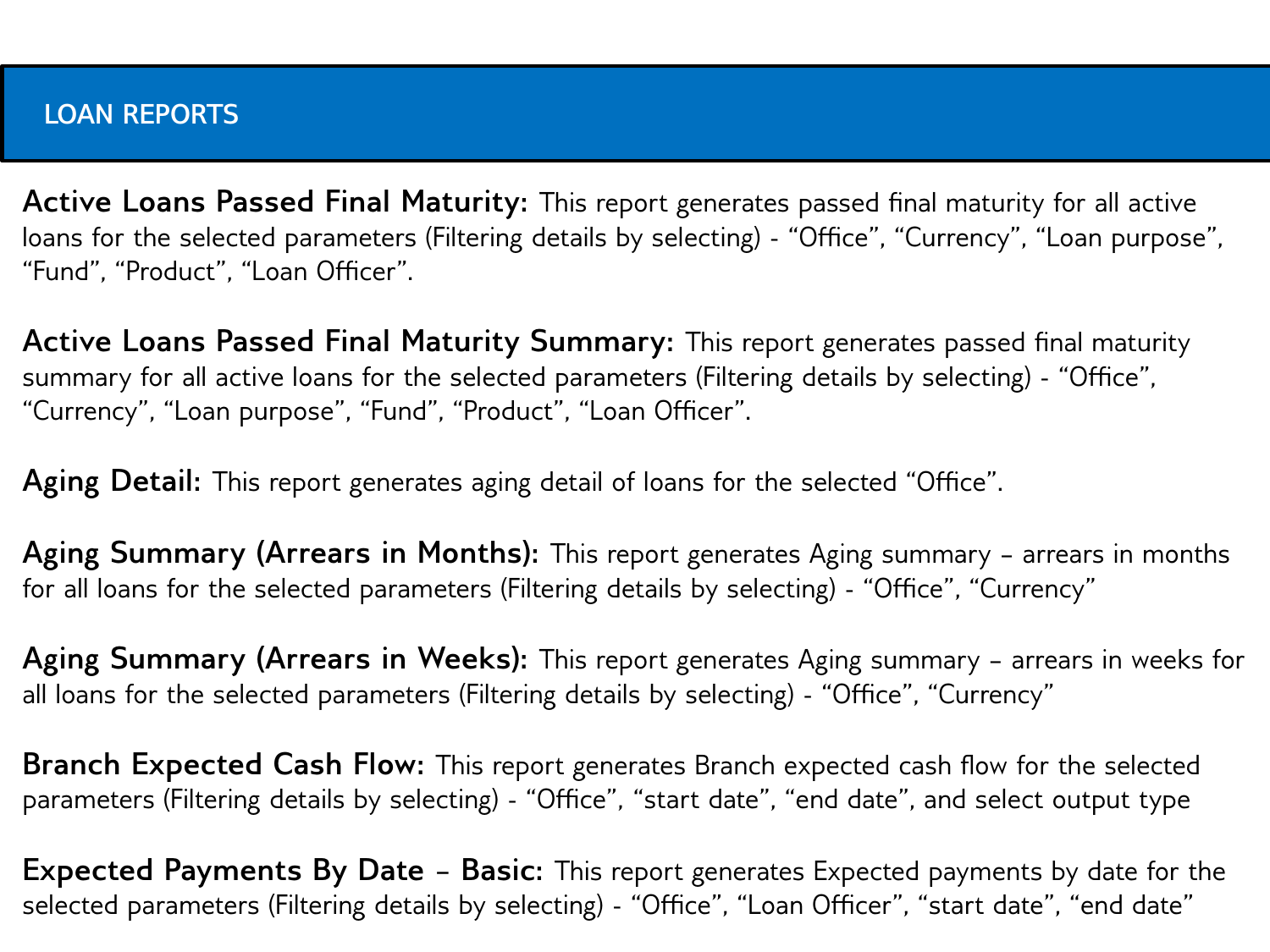

LOAN REPORTS

Active Loans Passed Final Maturity: This report generates passed final maturity for all active loans for the selected parameters (Filtering details by selecting) - “Office”, “Currency”, “Loan purpose”, “Fund”, “Product”, “Loan Officer”.

Active Loans Passed Final Maturity Summary: This report generates passed final maturity summary for all active loans for the selected parameters (Filtering details by selecting) - “Office”, “Currency”, “Loan purpose”, “Fund”, “Product”, “Loan Officer”.

Aging Detail: This report generates aging detail of loans for the selected “Office”.

Aging Summary (Arrears in Months): This report generates Aging summary – arrears in months for all loans for the selected parameters (Filtering details by selecting) - “Office”, “Currency”

Aging Summary (Arrears in Weeks): This report generates Aging summary – arrears in weeks for all loans for the selected parameters (Filtering details by selecting) - “Office”, “Currency”

Branch Expected Cash Flow: This report generates Branch expected cash flow for the selected parameters (Filtering details by selecting) - “Office”, “start date”, “end date”, and select output type

Expected Payments By Date – Basic: This report generates Expected payments by date for the selected parameters (Filtering details by selecting) - “Office”, “Loan Officer”, “start date”, “end date”